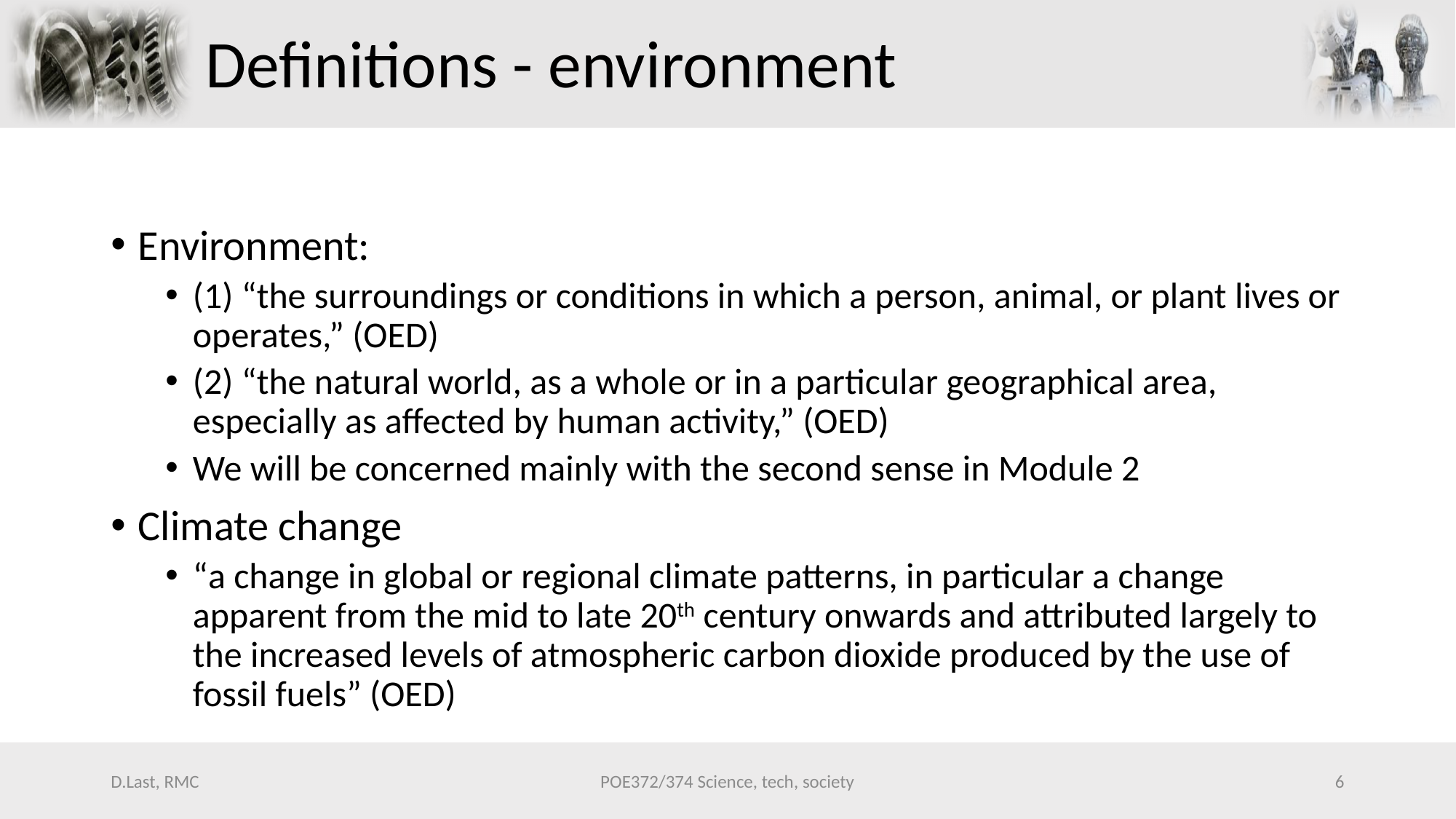

# Definitions - environment
Environment:
(1) “the surroundings or conditions in which a person, animal, or plant lives or operates,” (OED)
(2) “the natural world, as a whole or in a particular geographical area, especially as affected by human activity,” (OED)
We will be concerned mainly with the second sense in Module 2
Climate change
“a change in global or regional climate patterns, in particular a change apparent from the mid to late 20th century onwards and attributed largely to the increased levels of atmospheric carbon dioxide produced by the use of fossil fuels” (OED)
D.Last, RMC
POE372/374 Science, tech, society
6